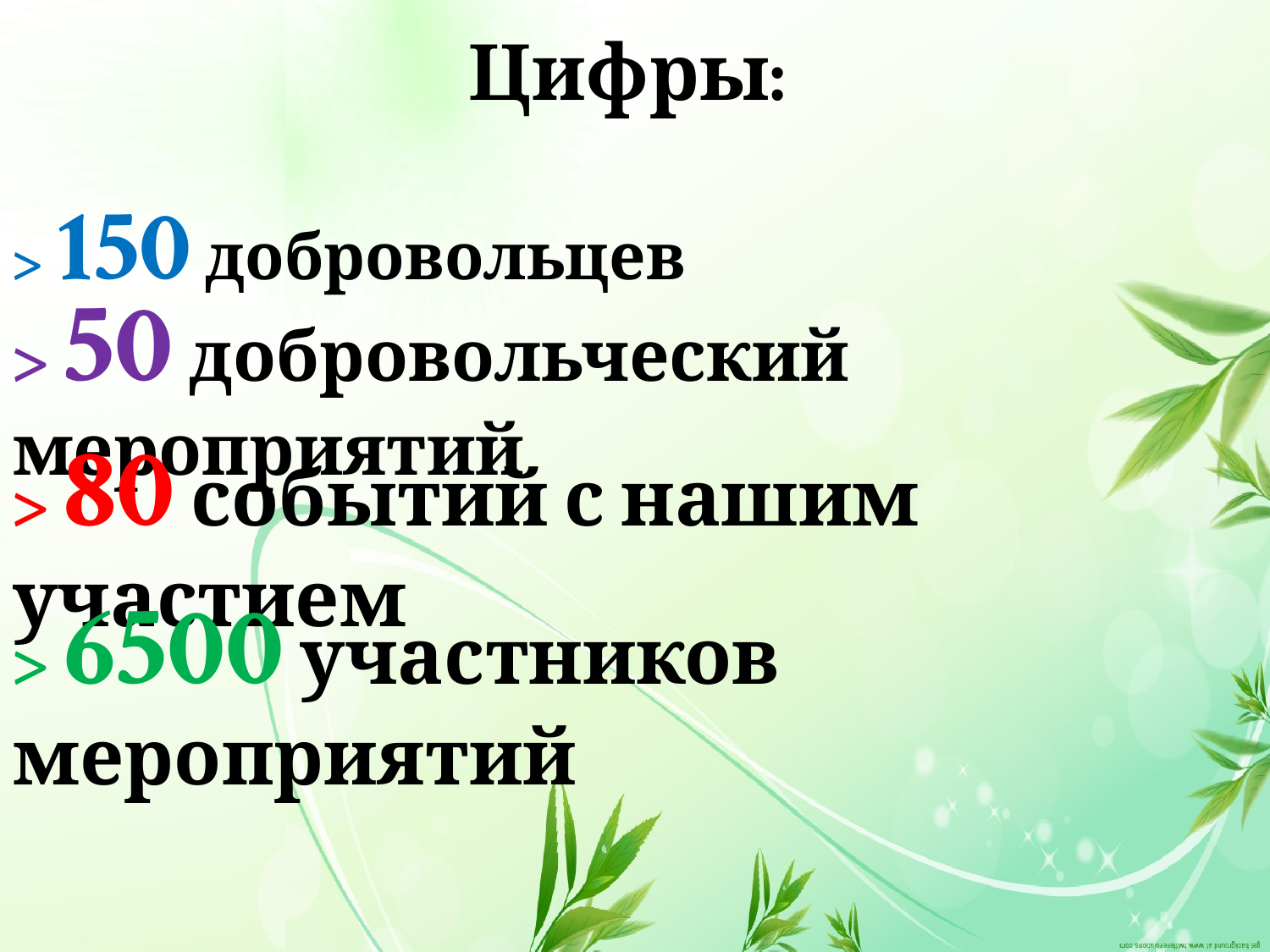

# Цифры:
> 150 добровольцев
> 50 добровольческий мероприятий
> 80 событий с нашим участием
> 6500 участников мероприятий